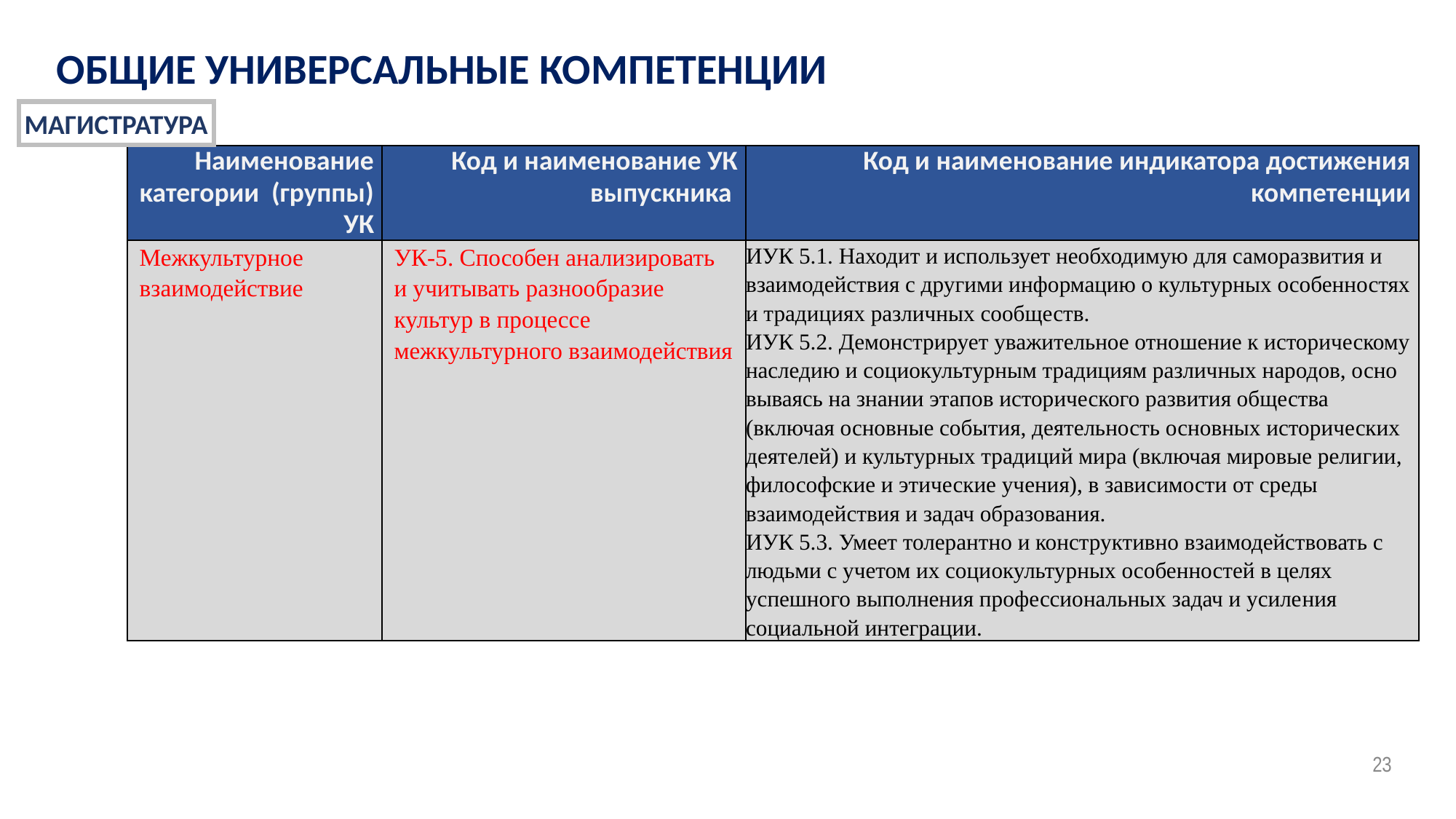

ОБЩИЕ УНИВЕРСАЛЬНЫЕ КОМПЕТЕНЦИИ
МАГИСТРАТУРА
| Наименование категории (группы) УК | Код и наименование УК выпускника | Код и наименование индикатора достижения компетенции |
| --- | --- | --- |
| Межкультурное взаимодействие | УК-5. Способен анализировать и учитывать разнообразие культур в процессе межкультурного взаимодействия | ИУК 5.1. Находит и использует необходимую для саморазвития и взаимодействия с другими информацию о культурных особенностях и традициях различных сообществ. ИУК 5.2. Демонстрирует уважительное отно­шение к историческому наследию и социокуль­турным традициям различных народов, осно­вываясь на знании этапов исторического развития общества (включая основные собы­тия, деятельность основных исторических дея­телей) и культурных традиций мира (включая мировые религии, философские и этические учения), в зависимости от среды взаимодей­ствия и задач образования. ИУК 5.3. Умеет толерантно и конструктивно взаимодействовать с людьми с учетом их соци­окультурных особенностей в целях успешного выполнения профессиональных задач и усиле­ния социальной интеграции. |
23